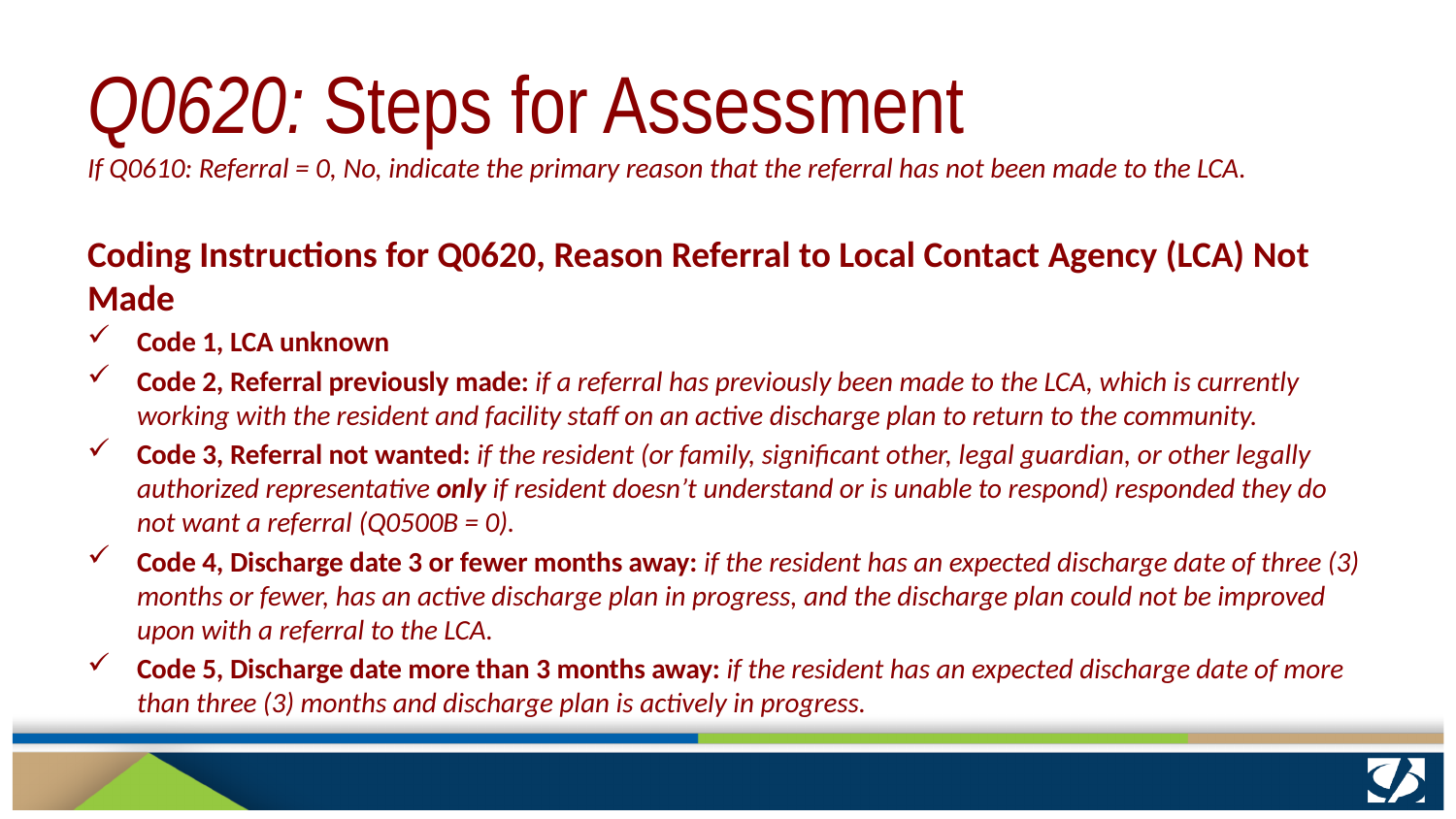

# Q0620: Steps for Assessment
If Q0610: Referral = 0, No, indicate the primary reason that the referral has not been made to the LCA.

Coding Instructions for Q0620, Reason Referral to Local Contact Agency (LCA) Not Made
Code 1, LCA unknown
Code 2, Referral previously made: if a referral has previously been made to the LCA, which is currently working with the resident and facility staff on an active discharge plan to return to the community.
Code 3, Referral not wanted: if the resident (or family, significant other, legal guardian, or other legally authorized representative only if resident doesn’t understand or is unable to respond) responded they do not want a referral (Q0500B = 0).
Code 4, Discharge date 3 or fewer months away: if the resident has an expected discharge date of three (3) months or fewer, has an active discharge plan in progress, and the discharge plan could not be improved upon with a referral to the LCA.
Code 5, Discharge date more than 3 months away: if the resident has an expected discharge date of more than three (3) months and discharge plan is actively in progress.